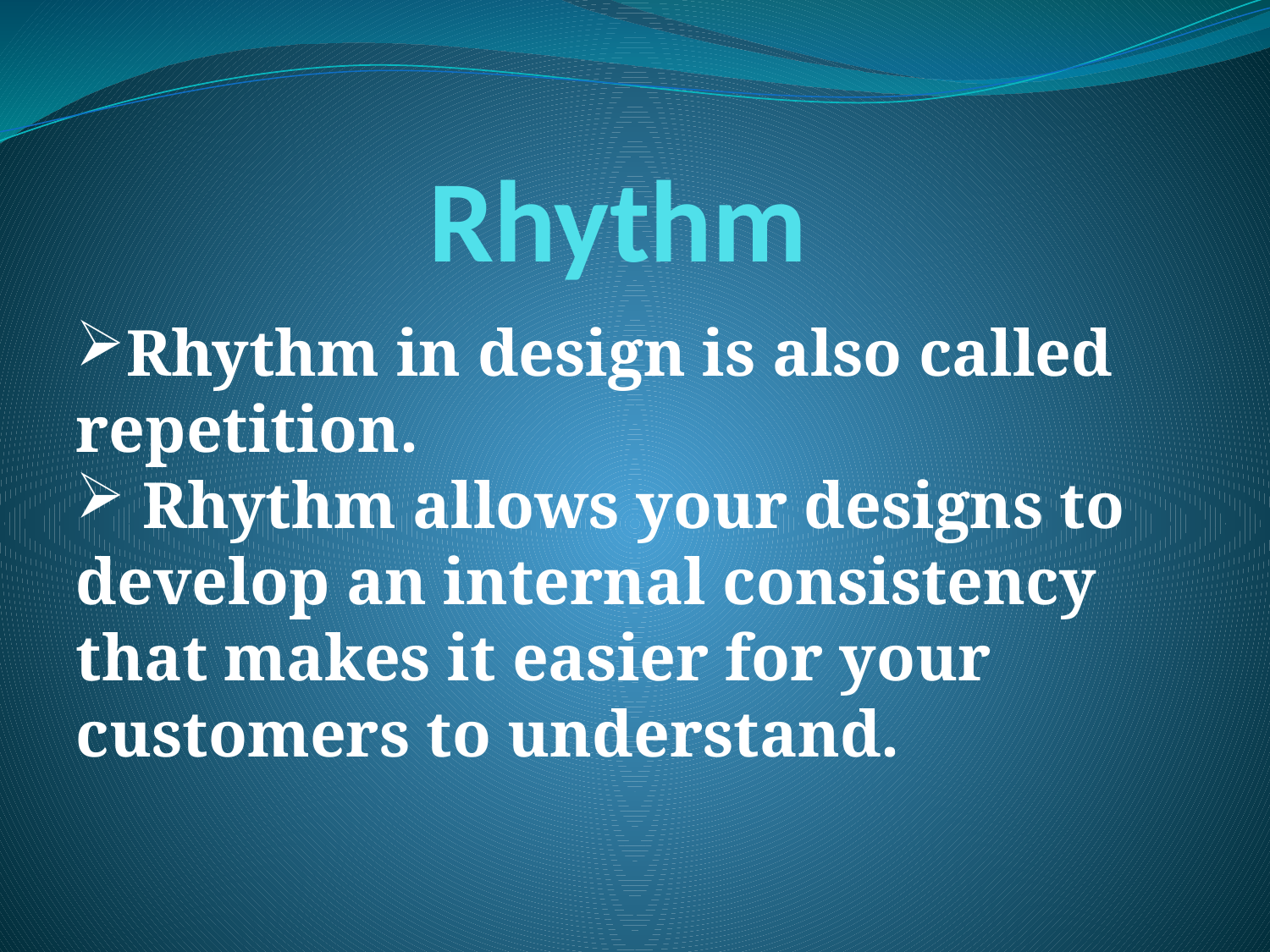

# Rhythm
Rhythm in design is also called repetition.
 Rhythm allows your designs to develop an internal consistency that makes it easier for your customers to understand.